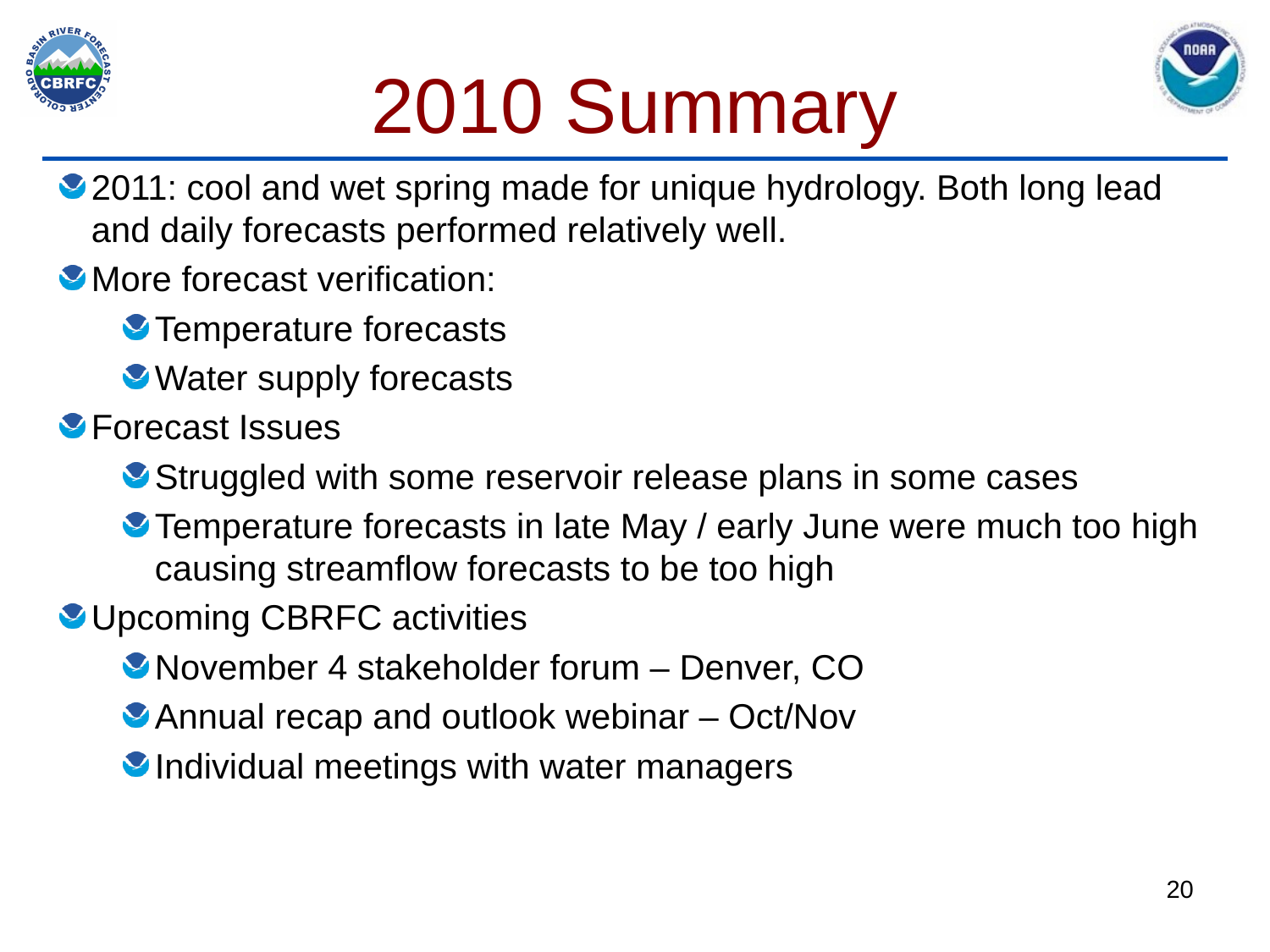

# 2010 Summary
2011: cool and wet spring made for unique hydrology. Both long lead and daily forecasts performed relatively well.
More forecast verification:
Temperature forecasts
Water supply forecasts
Forecast Issues
Struggled with some reservoir release plans in some cases
Temperature forecasts in late May / early June were much too high causing streamflow forecasts to be too high
Upcoming CBRFC activities
November 4 stakeholder forum – Denver, CO
Annual recap and outlook webinar – Oct/Nov
Individual meetings with water managers
20